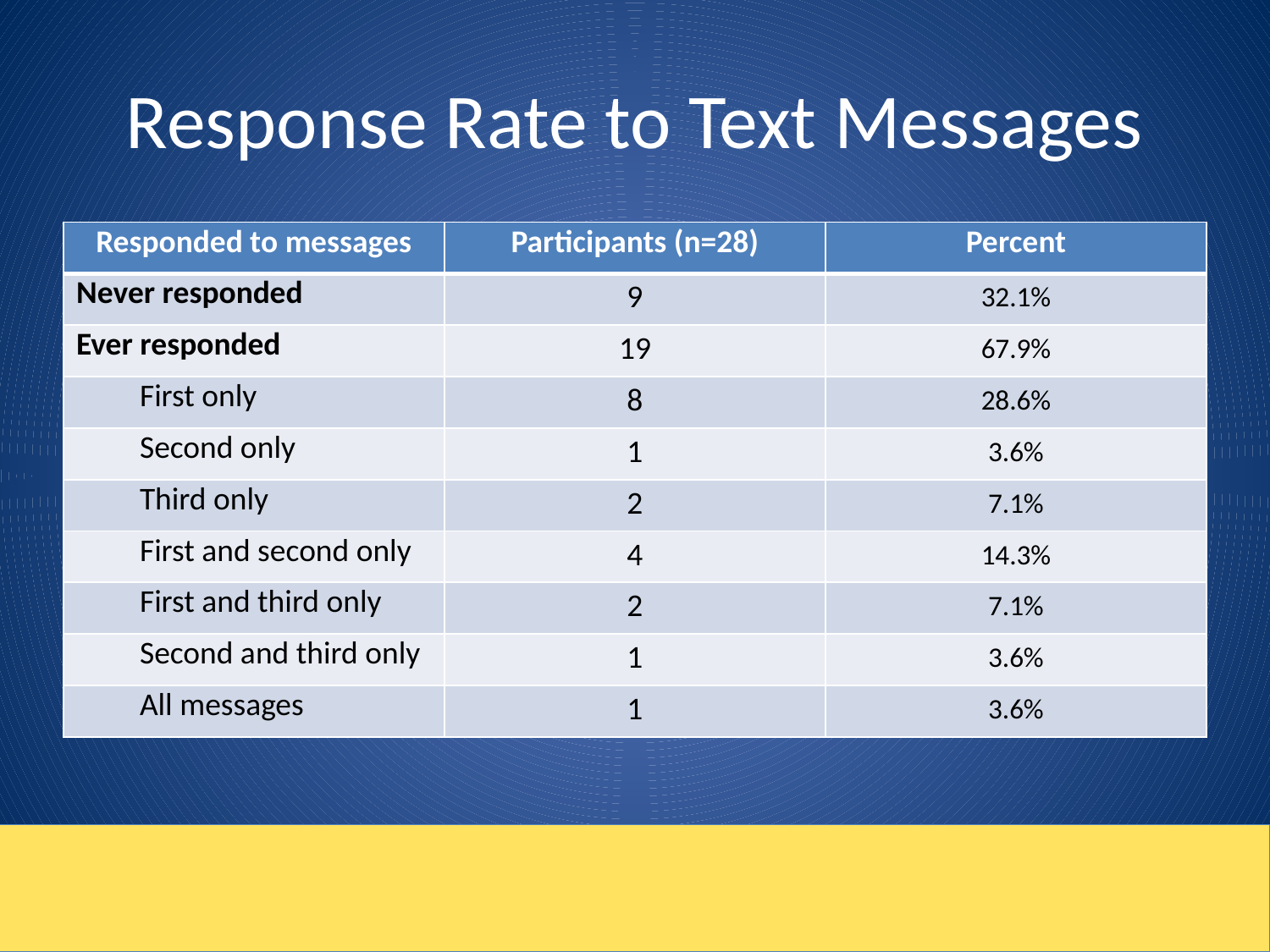

# Response Rate to Text Messages
| Responded to messages | Participants (n=28) | Percent |
| --- | --- | --- |
| Never responded | 9 | 32.1% |
| Ever responded | 19 | 67.9% |
| First only | 8 | 28.6% |
| Second only | 1 | 3.6% |
| Third only | 2 | 7.1% |
| First and second only | 4 | 14.3% |
| First and third only | 2 | 7.1% |
| Second and third only | 1 | 3.6% |
| All messages | 1 | 3.6% |